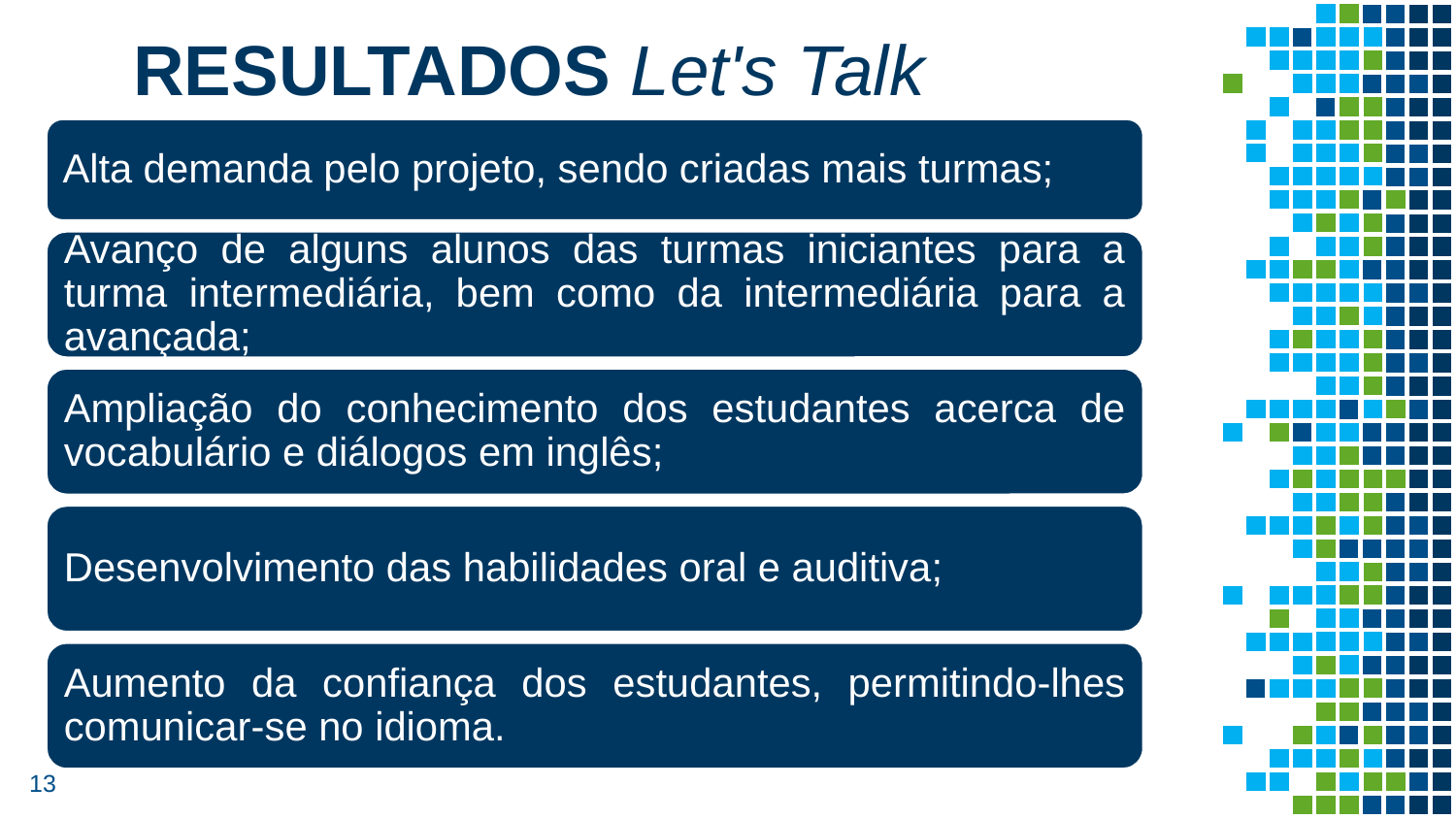

RESULTADOS Let's Talk
Alta demanda pelo projeto, sendo criadas mais turmas;
Avanço de alguns alunos das turmas iniciantes para a turma intermediária, bem como da intermediária para a avançada;
Ampliação do conhecimento dos estudantes acerca de vocabulário e diálogos em inglês;
Desenvolvimento das habilidades oral e auditiva;
Aumento da confiança dos estudantes, permitindo-lhes comunicar-se no idioma.
13